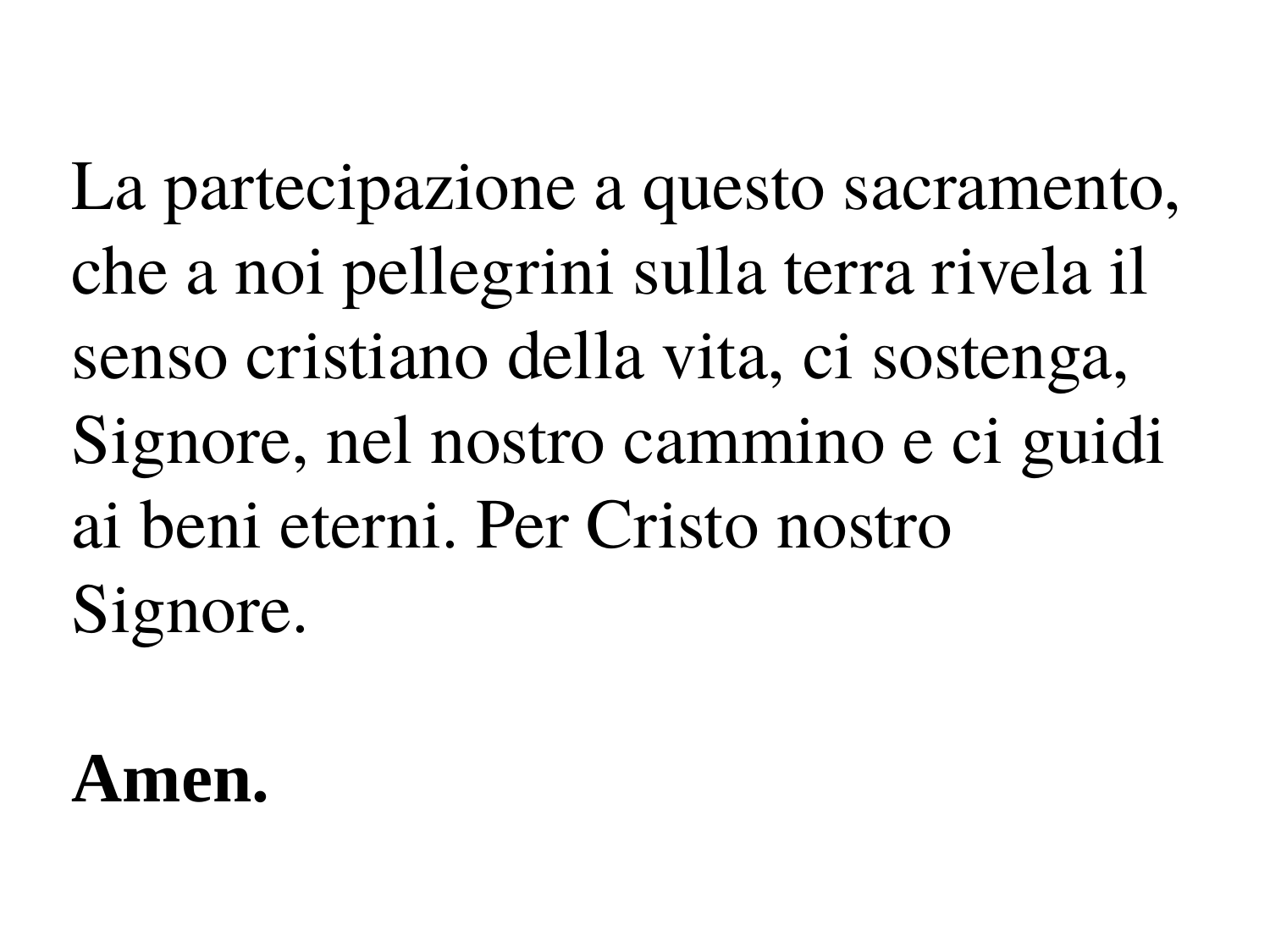

La partecipazione a questo sacramento, che a noi pellegrini sulla terra rivela il senso cristiano della vita, ci sostenga, Signore, nel nostro cammino e ci guidi ai beni eterni. Per Cristo nostro Signore.

Amen.